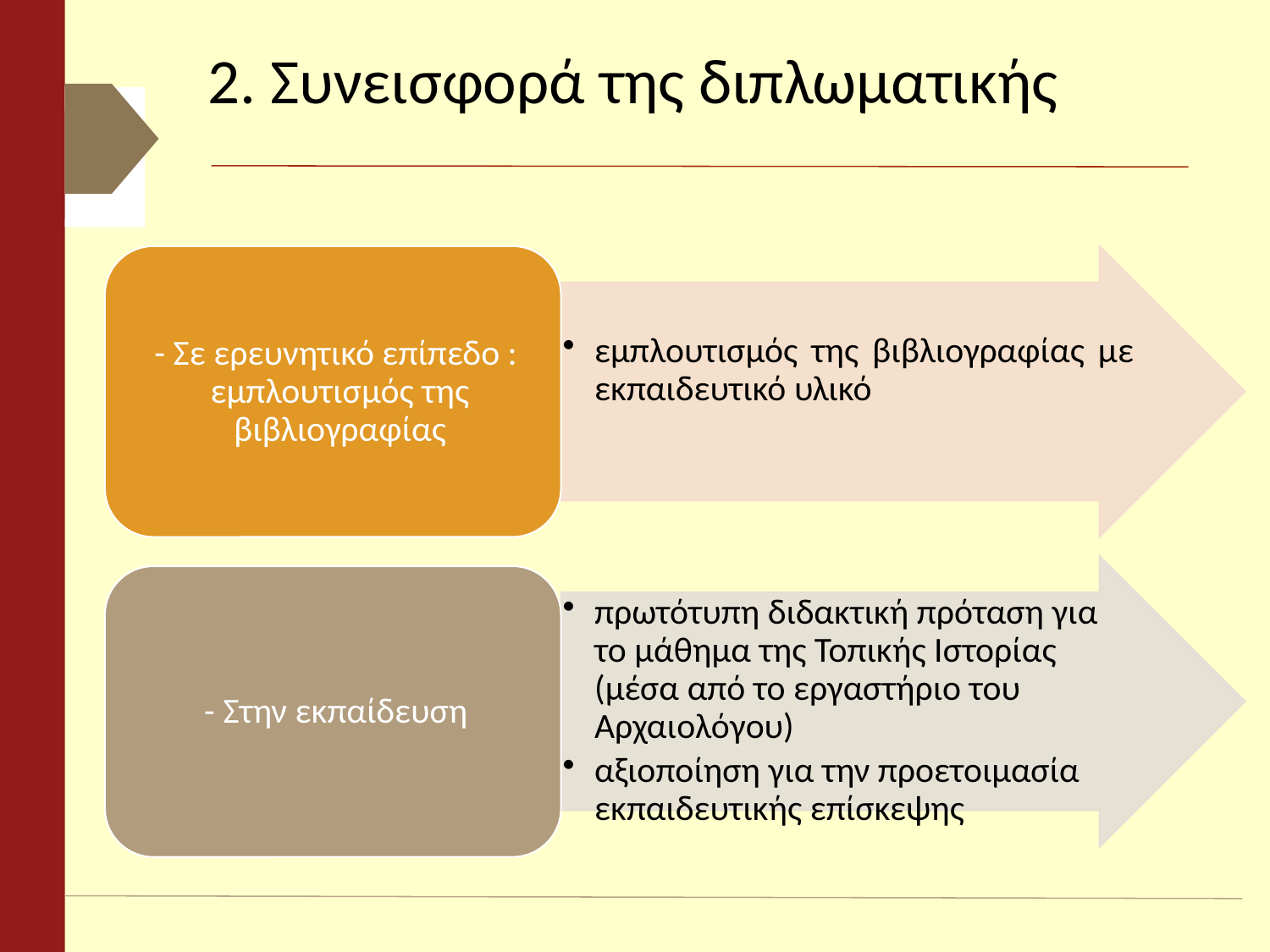

# 2. Συνεισφορά της διπλωματικής

εμπλουτισμός της βιβλιογραφίας με εκπαιδευτικό υλικό

- Σε ερευνητικό επίπεδο :  εμπλουτισμός της βιβλιογραφίας
πρωτότυπη διδακτική πρόταση για το μάθημα της Τοπικής Ιστορίας (μέσα από το εργαστήριο του Αρχαιολόγου)
αξιοποίηση για την προετοιμασία εκπαιδευτικής επίσκεψης
- Στην εκπαίδευση